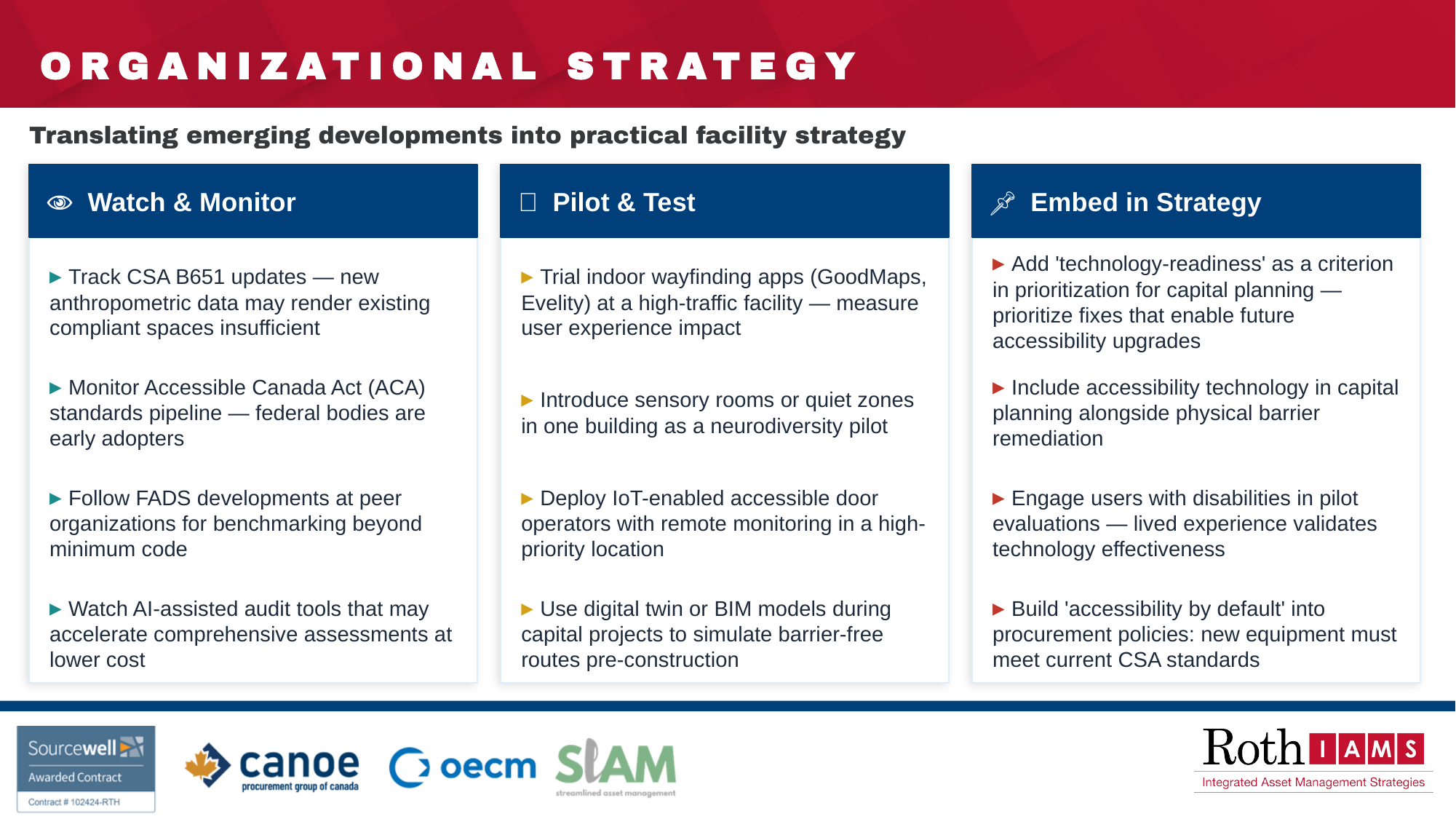

Organizational Strategy
Translating emerging developments into practical facility strategy

👁  Watch & Monitor
🧪  Pilot & Test
📌  Embed in Strategy
▸ Track CSA B651 updates — new anthropometric data may render existing compliant spaces insufficient
▸ Trial indoor wayfinding apps (GoodMaps, Evelity) at a high-traffic facility — measure user experience impact
▸ Add 'technology-readiness' as a criterion in prioritization for capital planning — prioritize fixes that enable future accessibility upgrades
▸ Monitor Accessible Canada Act (ACA) standards pipeline — federal bodies are early adopters
▸ Introduce sensory rooms or quiet zones in one building as a neurodiversity pilot
▸ Include accessibility technology in capital planning alongside physical barrier remediation
▸ Follow FADS developments at peer organizations for benchmarking beyond minimum code
▸ Deploy IoT-enabled accessible door operators with remote monitoring in a high-priority location
▸ Engage users with disabilities in pilot evaluations — lived experience validates technology effectiveness
▸ Watch AI-assisted audit tools that may accelerate comprehensive assessments at lower cost
▸ Use digital twin or BIM models during capital projects to simulate barrier-free routes pre-construction
▸ Build 'accessibility by default' into procurement policies: new equipment must meet current CSA standards